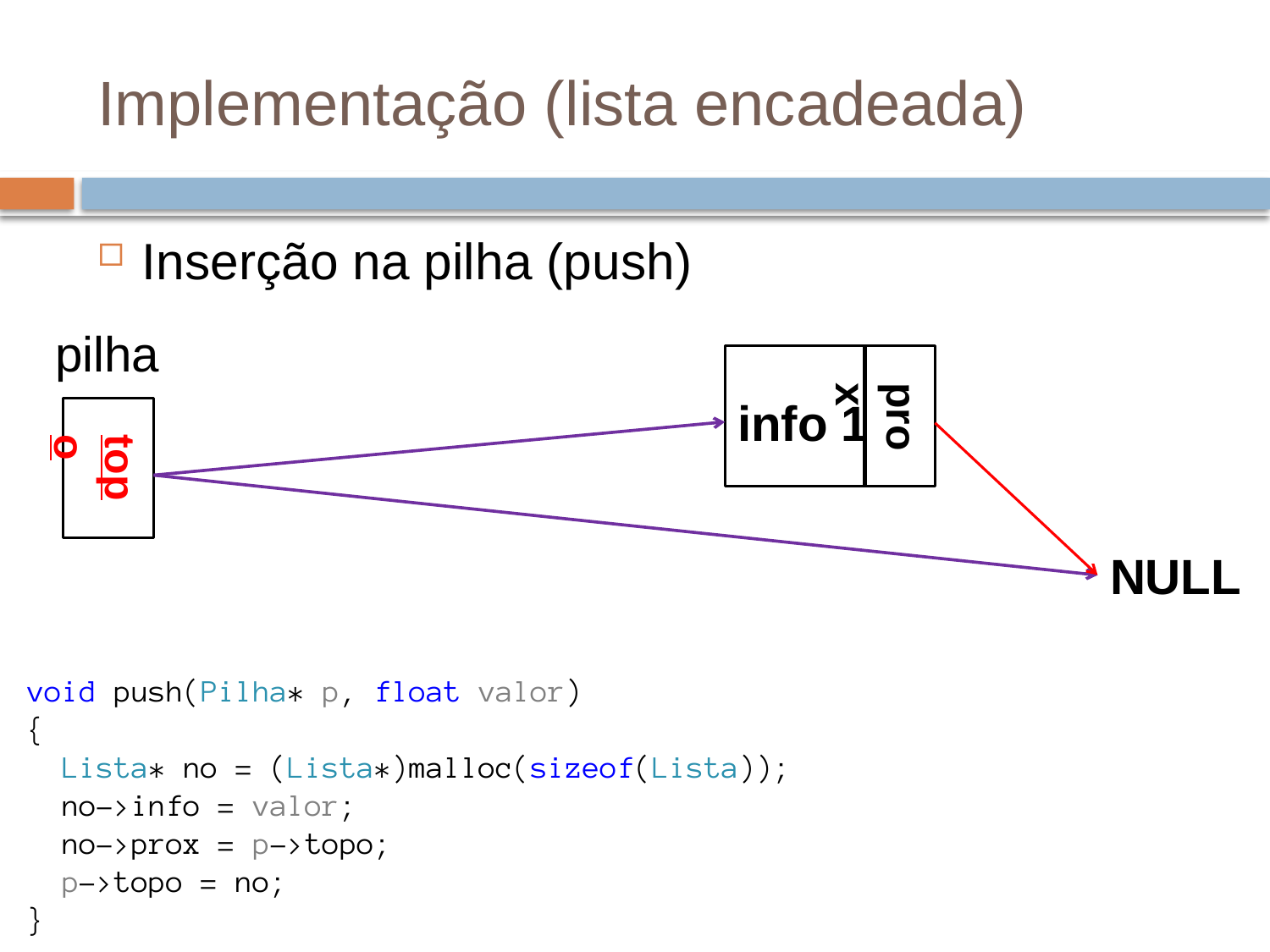

# Implementação (lista encadeada)
Inserção na pilha (push)
pilha

info 1
prox

topo
NULL
void push(Pilha* p, float valor)
{
  Lista* no = (Lista*)malloc(sizeof(Lista));
  no->info = valor;
  no->prox = p->topo;
  p->topo = no;
}